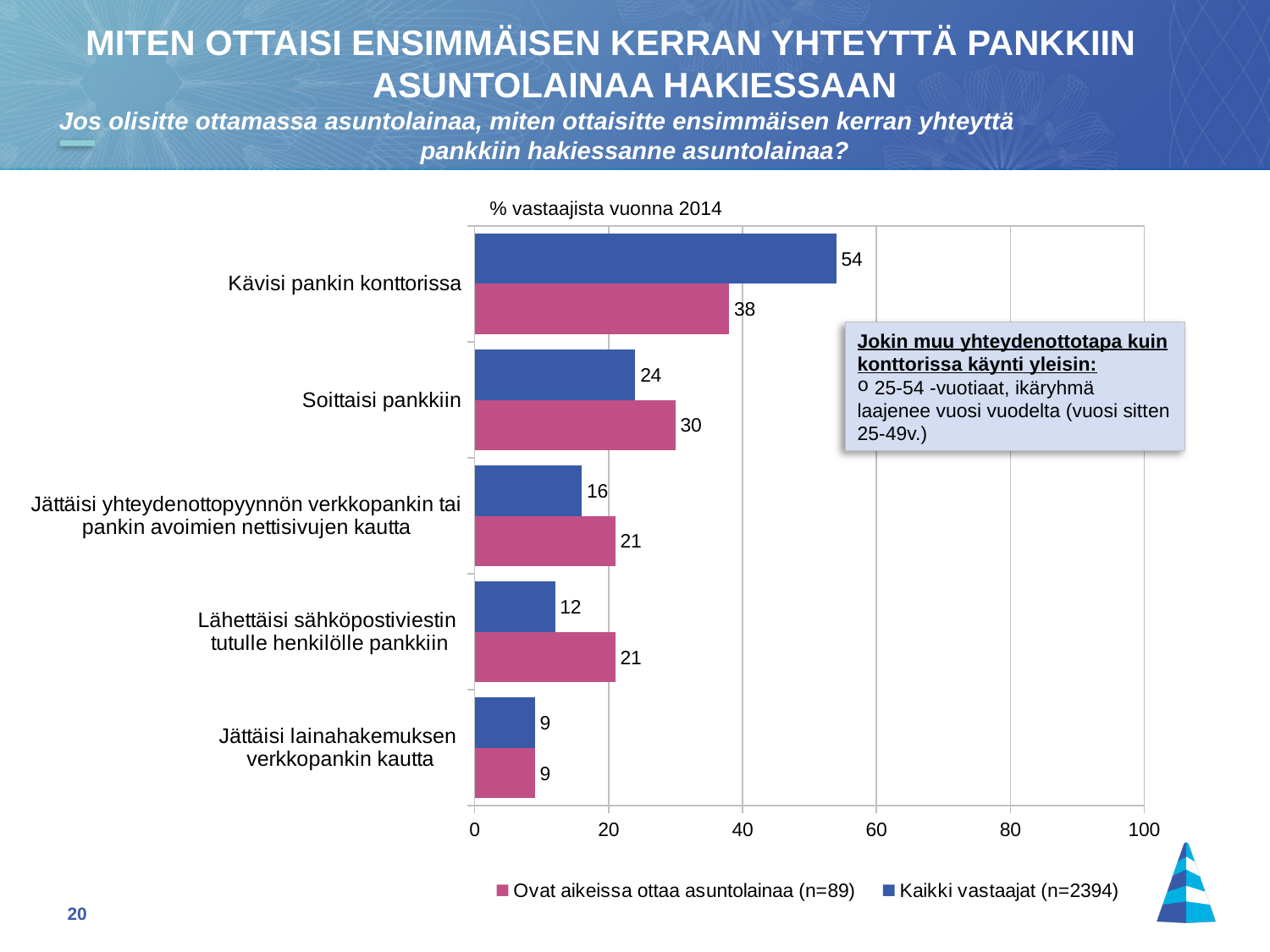

MITEN OTTAISI ENSIMMÄISEN KERRAN YHTEYTTÄ PANKKIIN      ASUNTOLAINAA HAKIESSAAN
Jos olisitte ottamassa asuntolainaa, miten ottaisitte ensimmäisen kerran yhteyttä                             pankkiin hakiessanne asuntolainaa?
% vastaajista vuonna 2014

### Chart

| Category | Kaikki vastaajat (n=2394) | Ovat aikeissa ottaa asuntolainaa (n=89) |
|---|---|---|
| Kävisi pankin konttorissa | 54.0 | 38.0 |
| Soittaisi pankkiin | 24.0 | 30.0 |
| Jättäisi yhteydenottopyynnön verkkopankin tai pankin avoimien nettisivujen kautta | 16.0 | 21.0 |
| Lähettäisi sähköpostiviestin
tutulle henkilölle pankkiin | 12.0 | 21.0 |
| Jättäisi lainahakemuksen
verkkopankin kautta | 9.0 | 9.0 |
Jokin muu yhteydenottotapa kuin konttorissa käynti yleisin:
 25-54 -vuotiaat, ikäryhmä laajenee vuosi vuodelta (vuosi sitten 25-49v.)